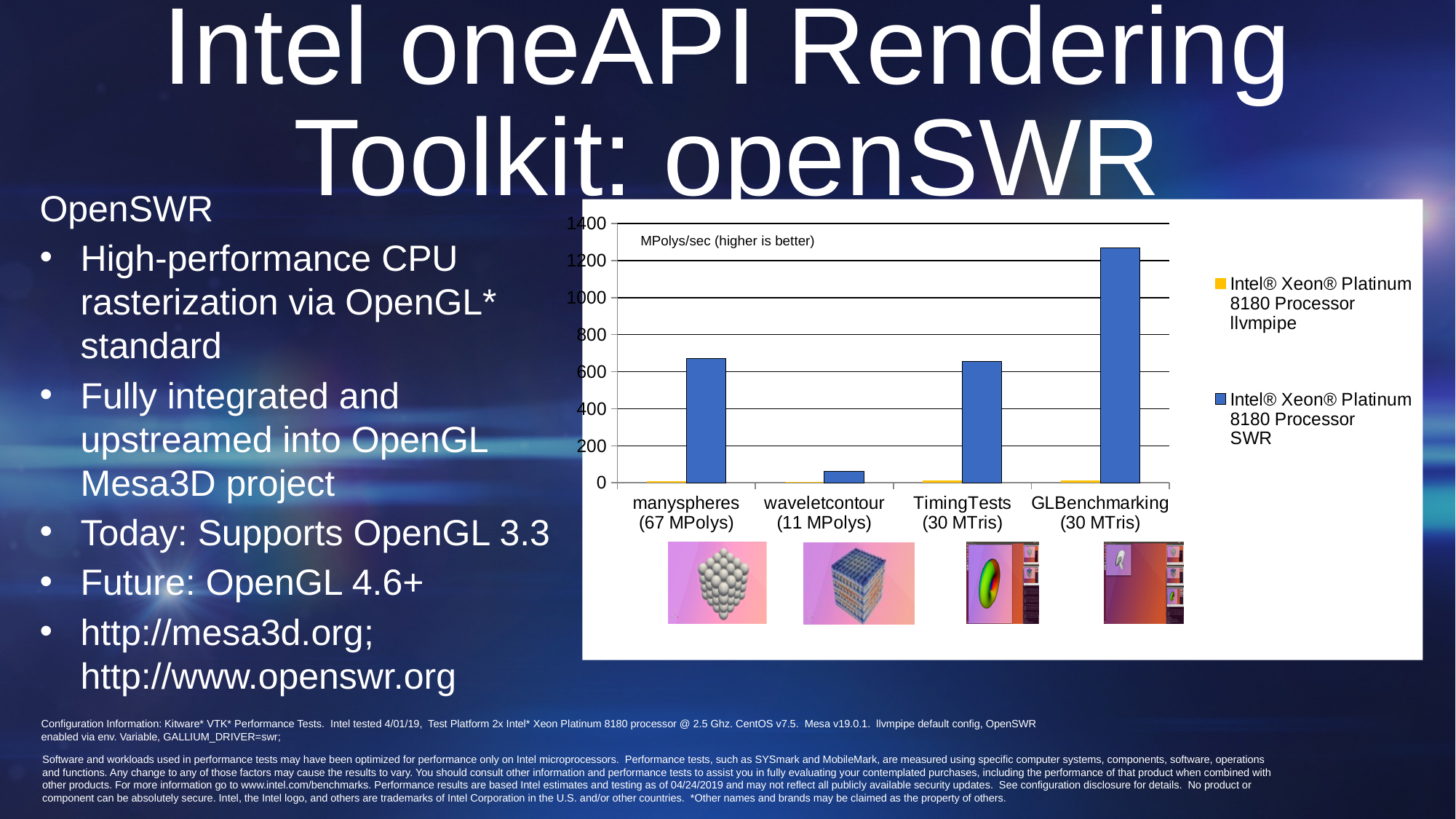

# Intel oneAPI Rendering Toolkit: openSWR
OpenSWR
High-performance CPU rasterization via OpenGL* standard
Fully integrated and upstreamed into OpenGL Mesa3D project
Today: Supports OpenGL 3.3
Future: OpenGL 4.6+
http://mesa3d.org; http://www.openswr.org

### Chart

| Category | Intel® Xeon® Platinum 8180 Processor
llvmpipe | Intel® Xeon® Platinum 8180 Processor
SWR |
|---|---|---|
| manyspheres
(67 MPolys) | 7.00380208333333 | 672.365 |
| waveletcontour
(11 MPolys) | 5.04075 | 60.489 |
| TimingTests
(30 MTris) | 13.366775510204 | 654.972 |
| GLBenchmarking
(30 MTris) | 10.945 | 1269.62 |
MPolys/sec (higher is better)
Configuration Information: Kitware* VTK* Performance Tests.  Intel tested 4/01/19,  Test Platform 2x Intel* Xeon Platinum 8180 processor @ 2.5 Ghz. CentOS v7.5.  Mesa v19.0.1.  llvmpipe default config, OpenSWR enabled via env. Variable, GALLIUM_DRIVER=swr;
Software and workloads used in performance tests may have been optimized for performance only on Intel microprocessors.  Performance tests, such as SYSmark and MobileMark, are measured using specific computer systems, components, software, operations and functions. Any change to any of those factors may cause the results to vary. You should consult other information and performance tests to assist you in fully evaluating your contemplated purchases, including the performance of that product when combined with other products. For more information go to www.intel.com/benchmarks. Performance results are based Intel estimates and testing as of 04/24/2019 and may not reflect all publicly available security updates.  See configuration disclosure for details.  No product or component can be absolutely secure. Intel, the Intel logo, and others are trademarks of Intel Corporation in the U.S. and/or other countries.  *Other names and brands may be claimed as the property of others.